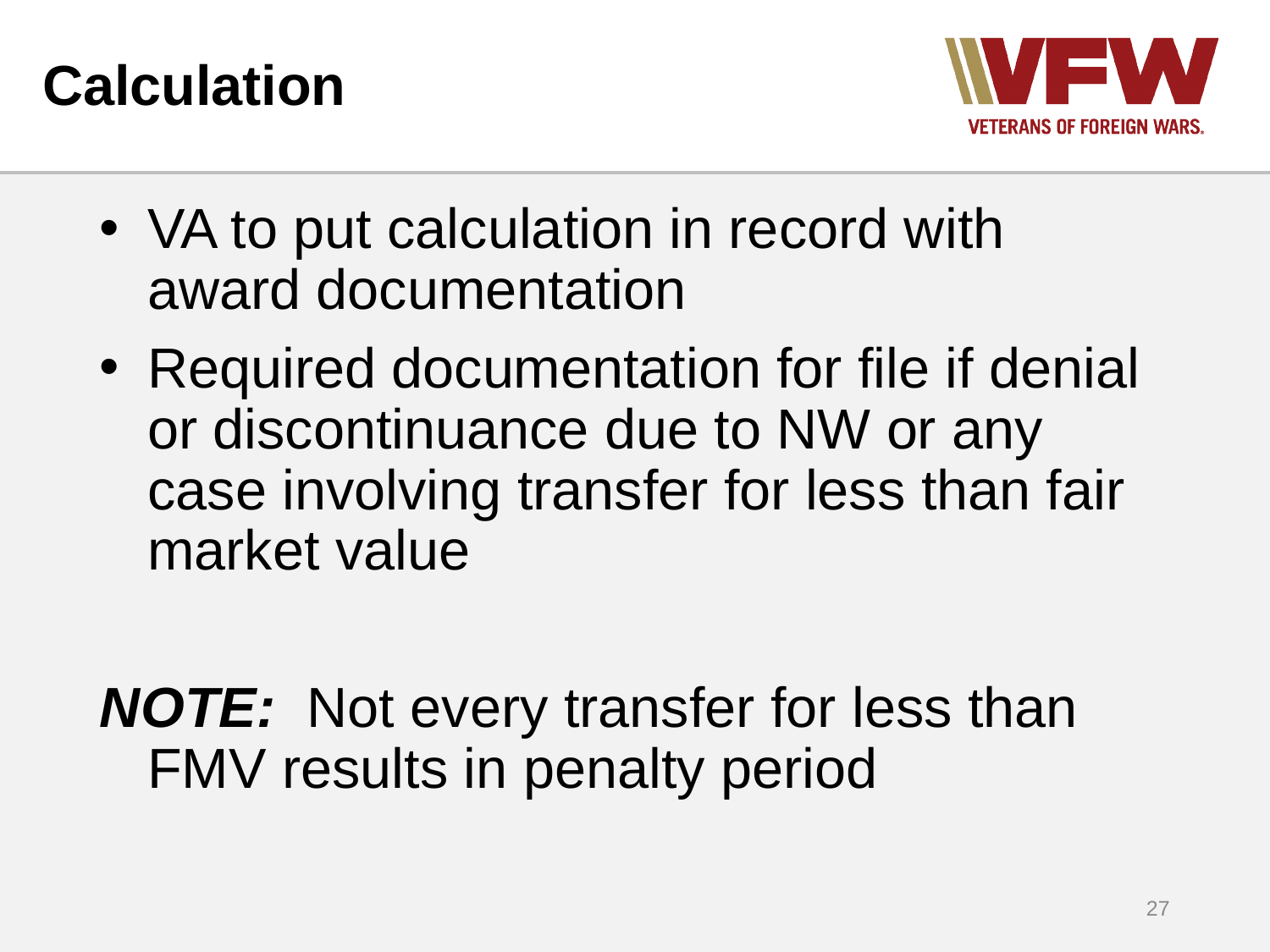

# Calculation
VA to put calculation in record with award documentation
Required documentation for file if denial or discontinuance due to NW or any case involving transfer for less than fair market value

NOTE:  Not every transfer for less than FMV results in penalty period
27